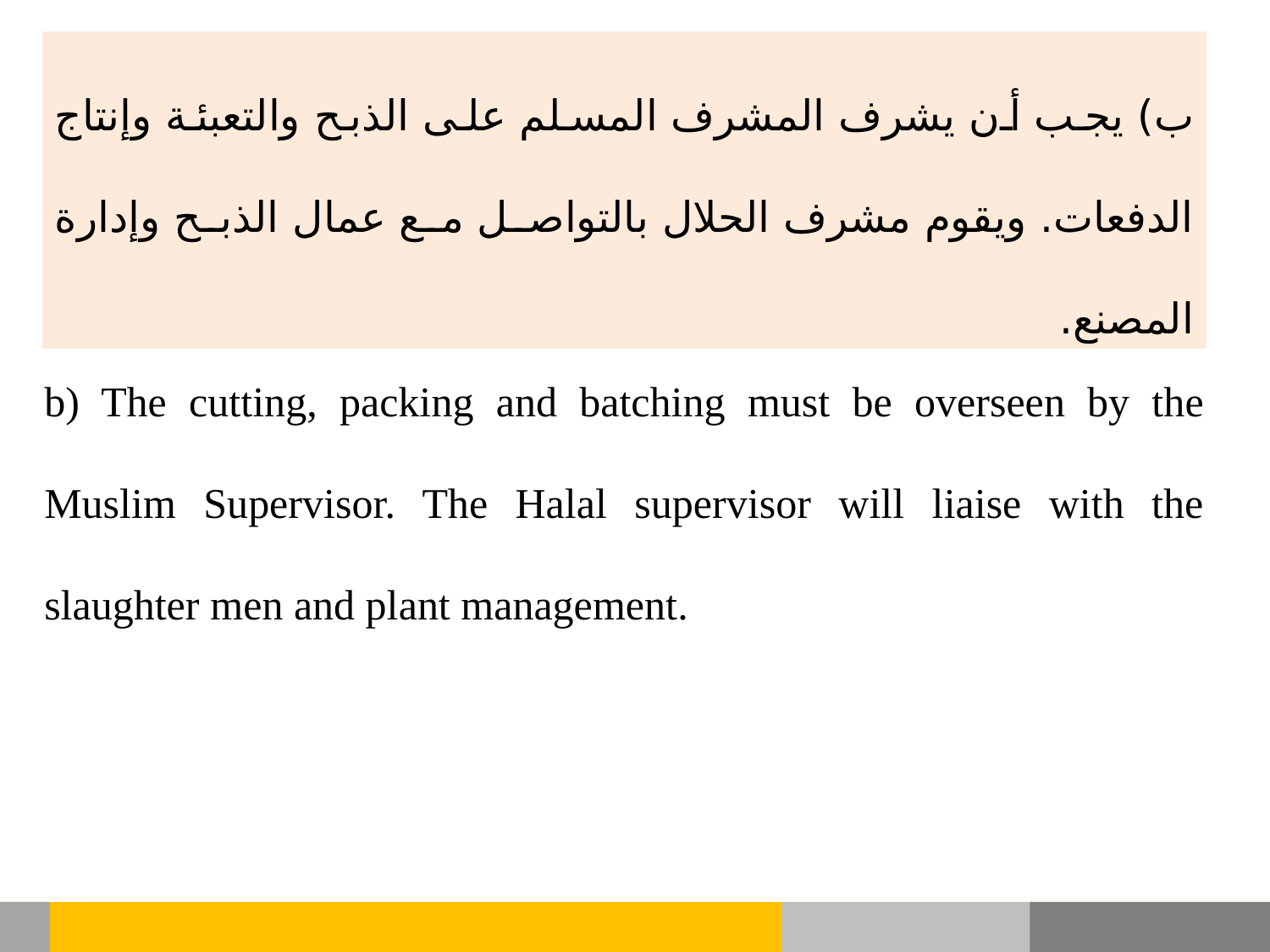

ب) يجب أن يشرف المشرف المسلم على الذبح والتعبئة وإنتاج الدفعات. ويقوم مشرف الحلال بالتواصل مع عمال الذبح وإدارة المصنع.
b) The cutting, packing and batching must be overseen by the Muslim Supervisor. The Halal supervisor will liaise with the slaughter men and plant management.